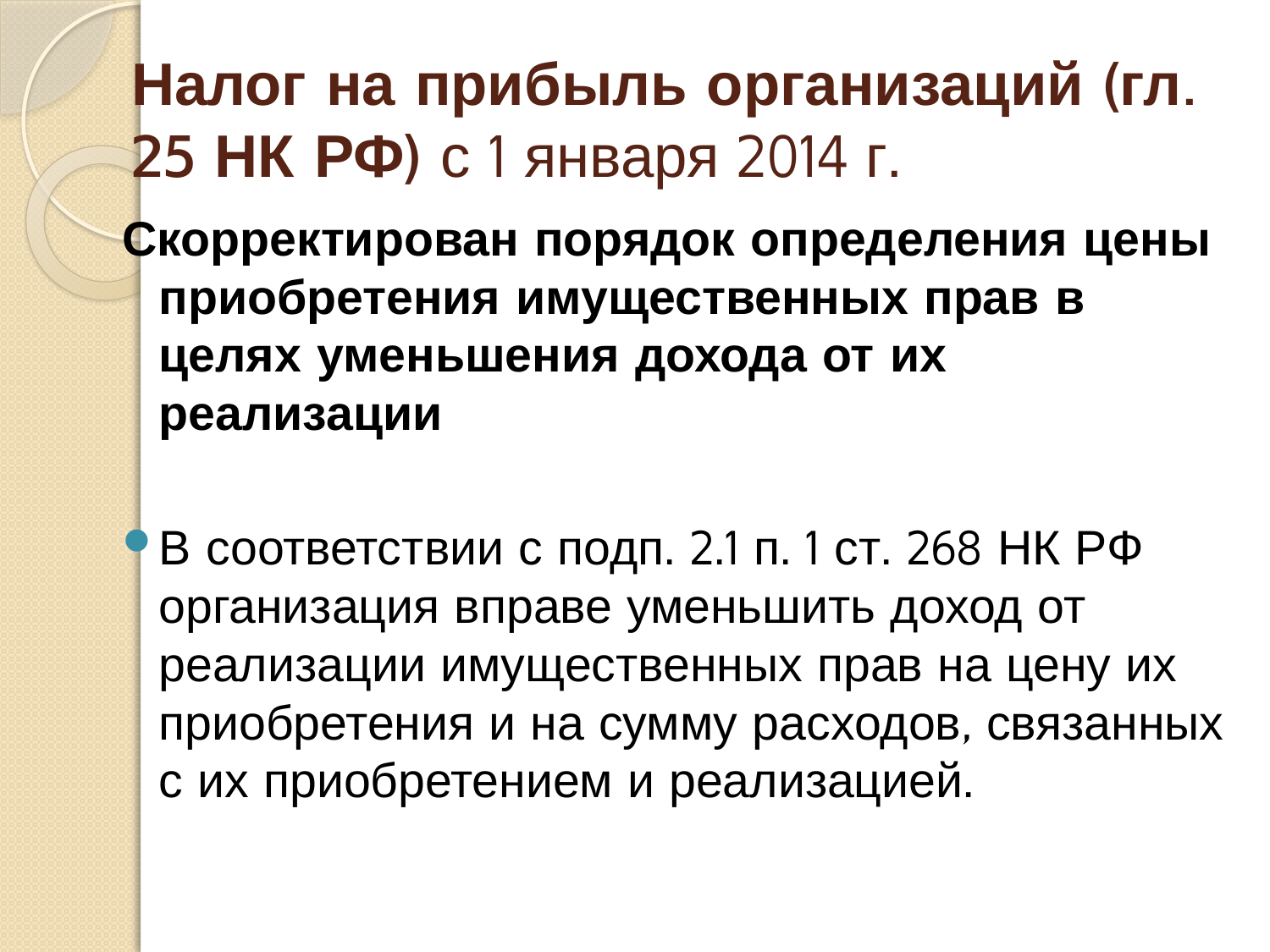

# Налог на прибыль организаций (гл. 25 НК РФ) с 1 января 2014 г.
Скорректирован порядок определения цены приобретения имущественных прав в целях уменьшения дохода от их реализации

В соответствии с подп. 2.1 п. 1 ст. 268 НК РФ организация вправе уменьшить доход от реализации имущественных прав на цену их приобретения и на сумму расходов, связанных с их приобретением и реализацией.